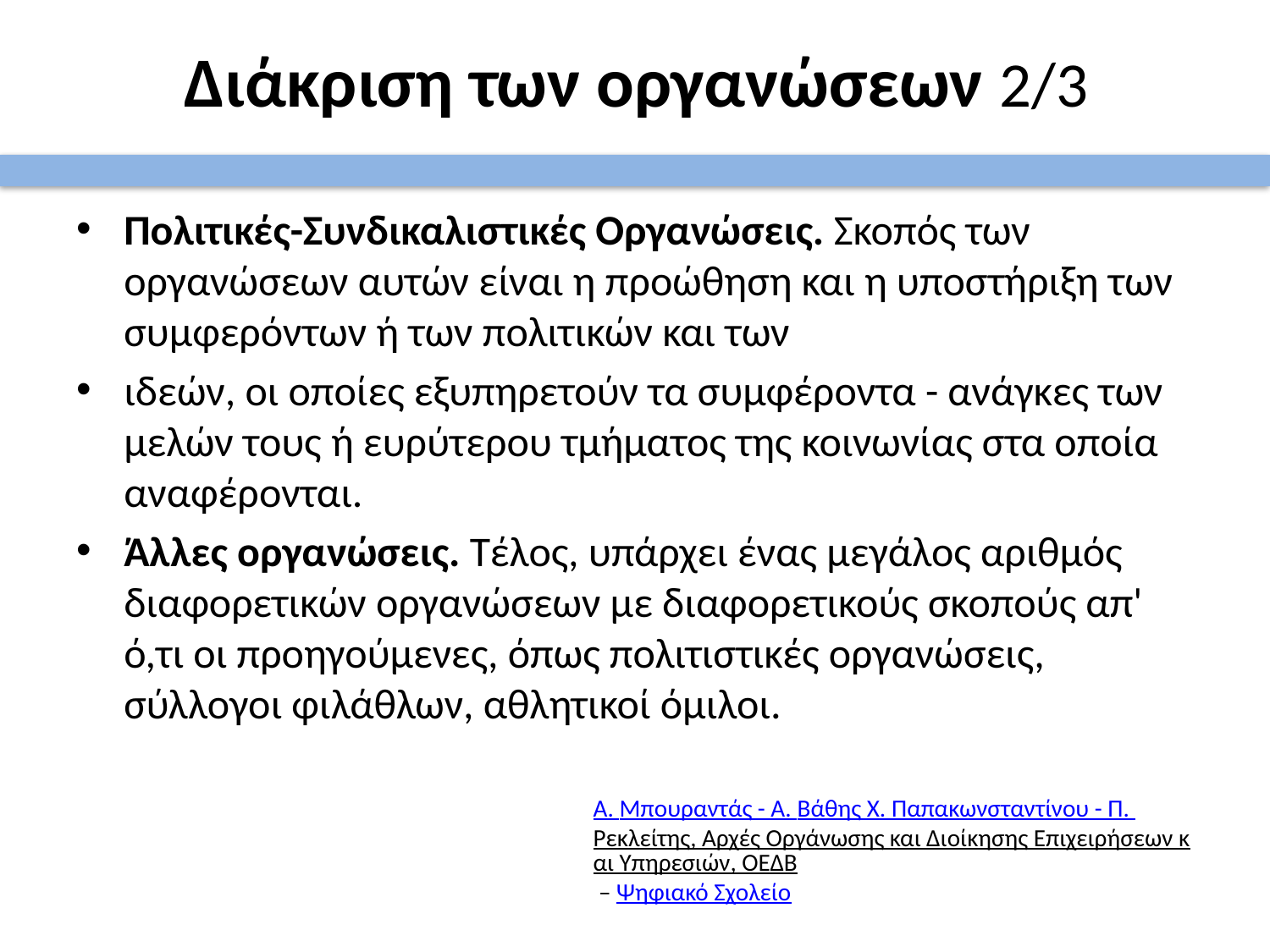

# Διάκριση των οργανώσεων 2/3
Πολιτικές-Συνδικαλιστικές Οργανώσεις. Σκοπός των οργανώσεων αυτών είναι η προώθηση και η υποστήριξη των συμφερόντων ή των πολιτικών και των
ιδεών, οι οποίες εξυπηρετούν τα συμφέροντα - ανάγκες των μελών τους ή ευρύτερου τμήματος της κοινωνίας στα οποία αναφέρονται.
Άλλες οργανώσεις. Τέλος, υπάρχει ένας μεγάλος αριθμός διαφορετικών οργανώσεων με διαφορετικούς σκοπούς απ' ό,τι οι προηγούμενες, όπως πολιτιστικές οργανώσεις, σύλλογοι φιλάθλων, αθλητικοί όμιλοι.
Α. Μπουραντάς - Α. Βάθης Χ. Παπακωνσταντίνου - Π. Ρεκλείτης, Αρχές Οργάνωσης και Διοίκησης Επιχειρήσεων και Υπηρεσιών, ΟΕΔΒ – Ψηφιακό Σχολείο